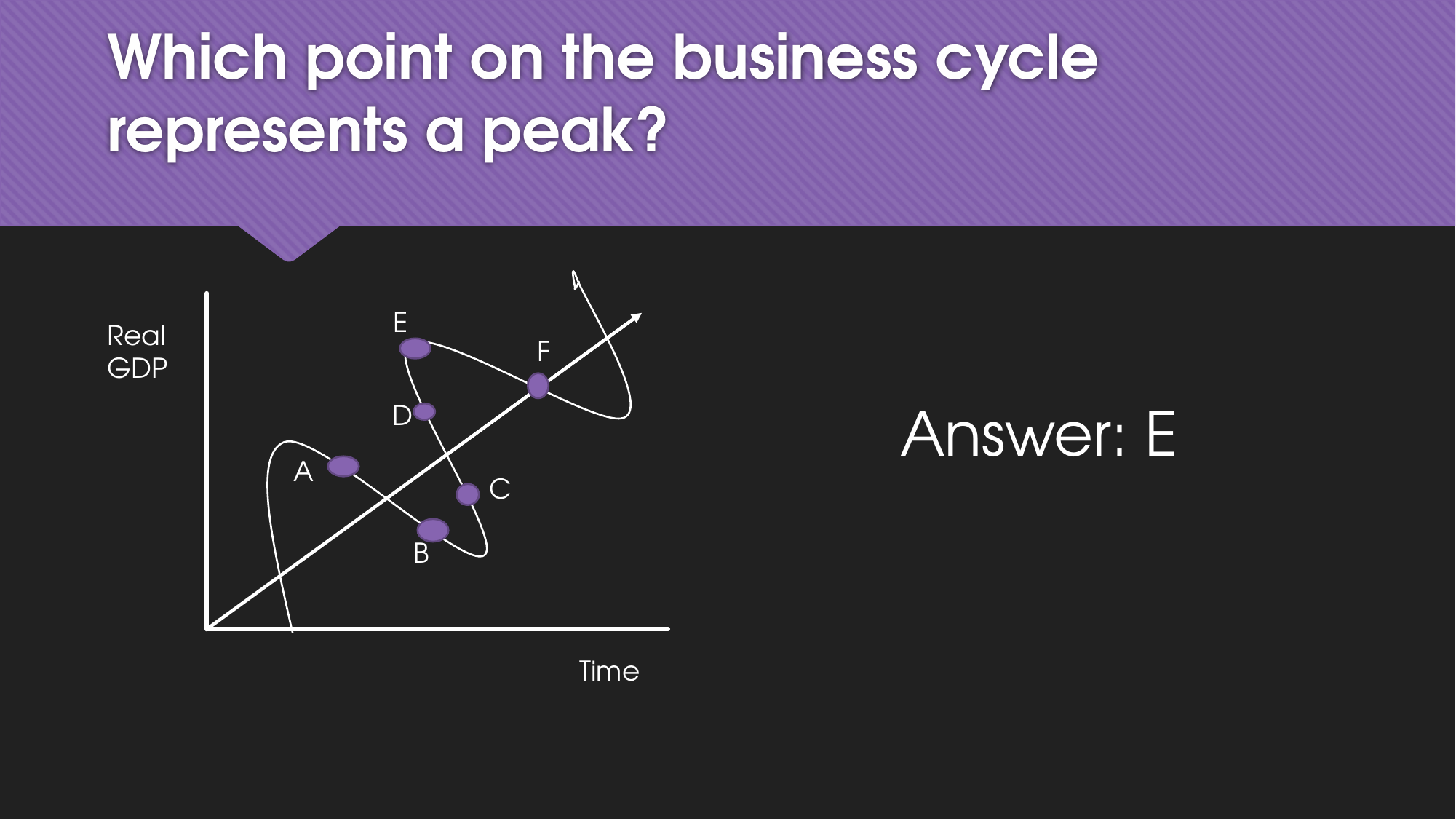

# Which point on the business cycle represents a peak?

E
Real GDP
F

Answer: E
D

A

C

B
Time